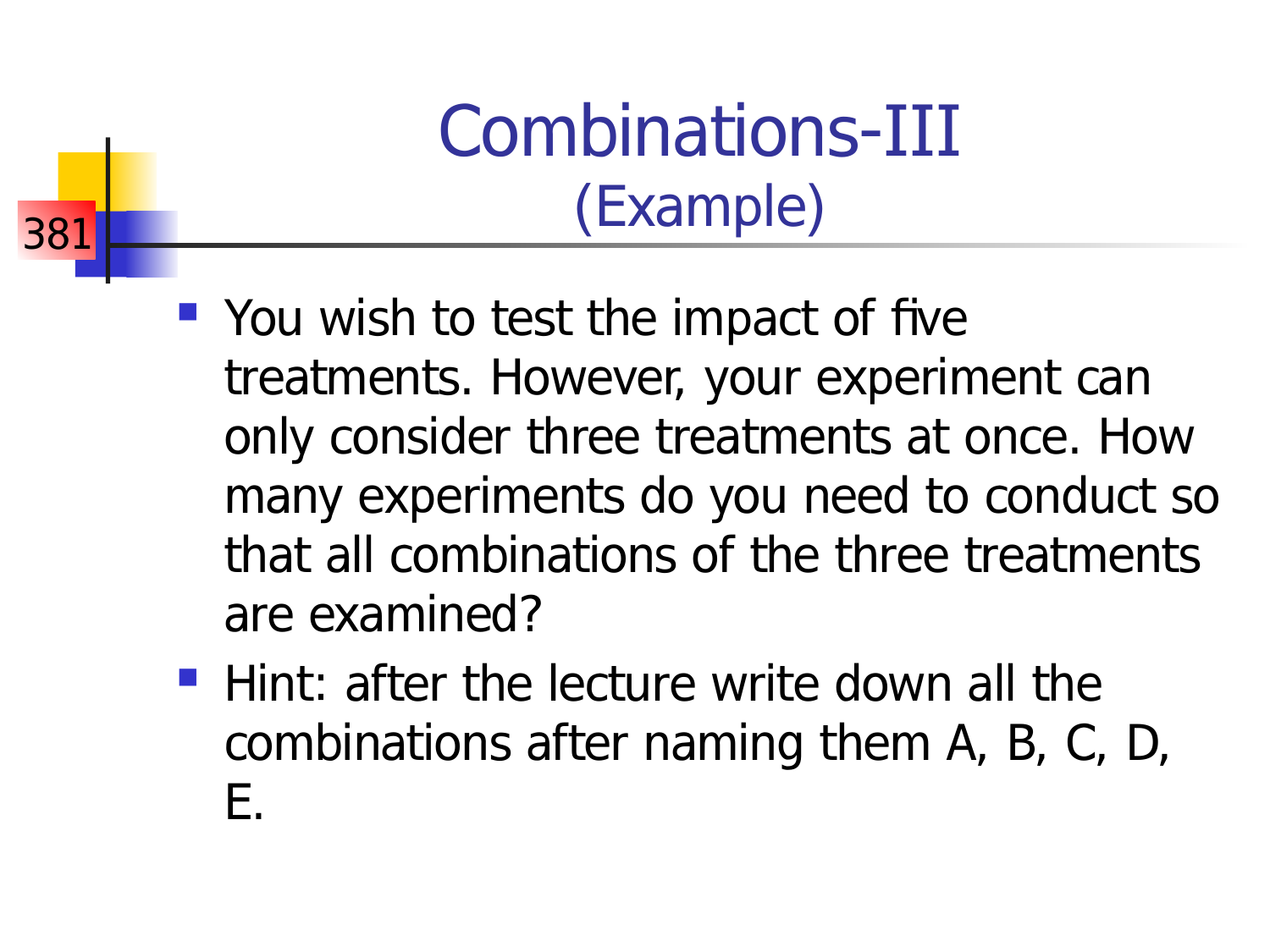

# Combinations-III (Example)
You wish to test the impact of five treatments. However, your experiment can only consider three treatments at once. How many experiments do you need to conduct so that all combinations of the three treatments are examined?
Hint: after the lecture write down all the combinations after naming them A, B, C, D, E.